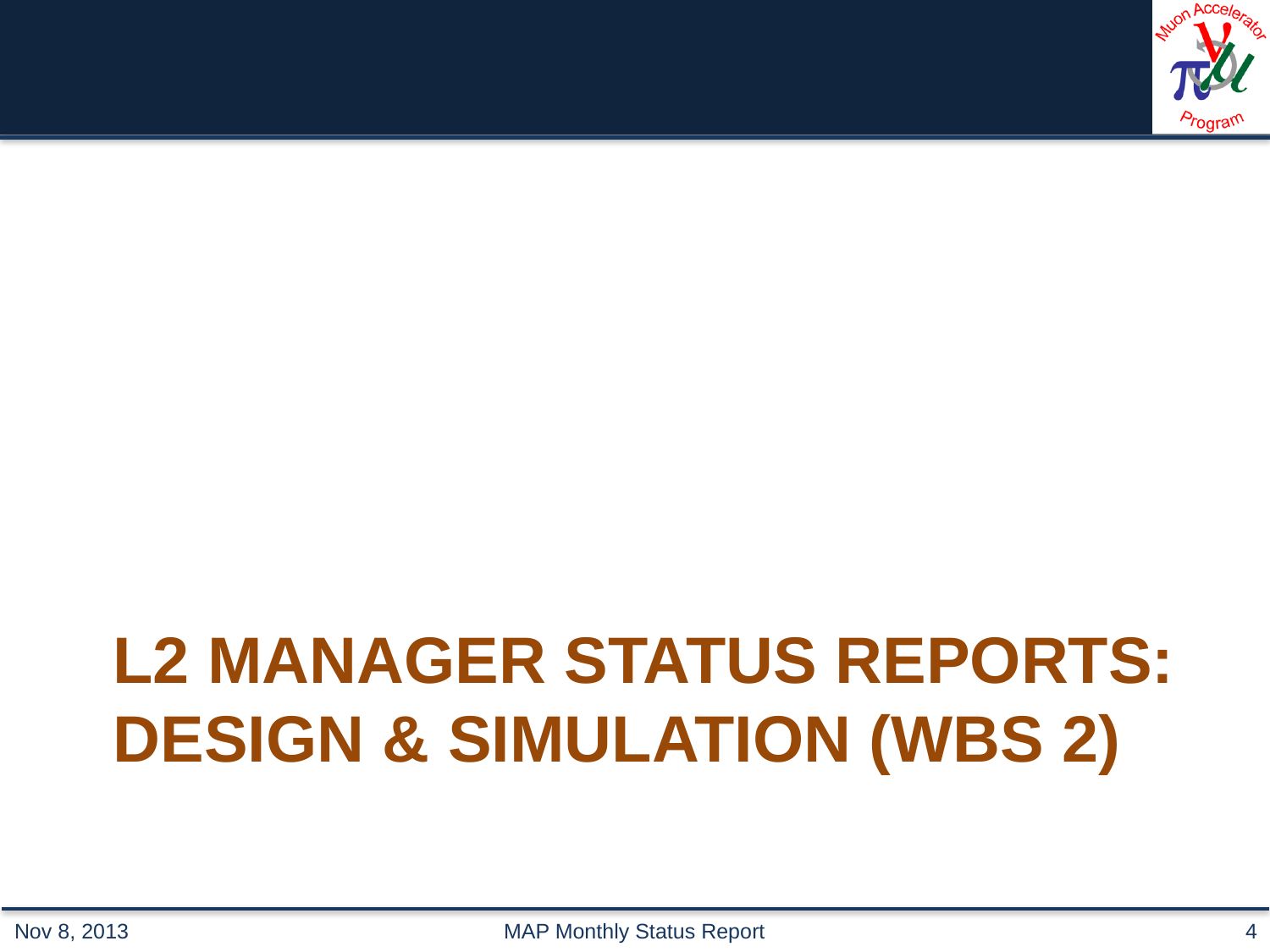

# L2 Manager Status reportS: Design & Simulation (WBS 2)
MAP Monthly Status Report
4
Nov 8, 2013